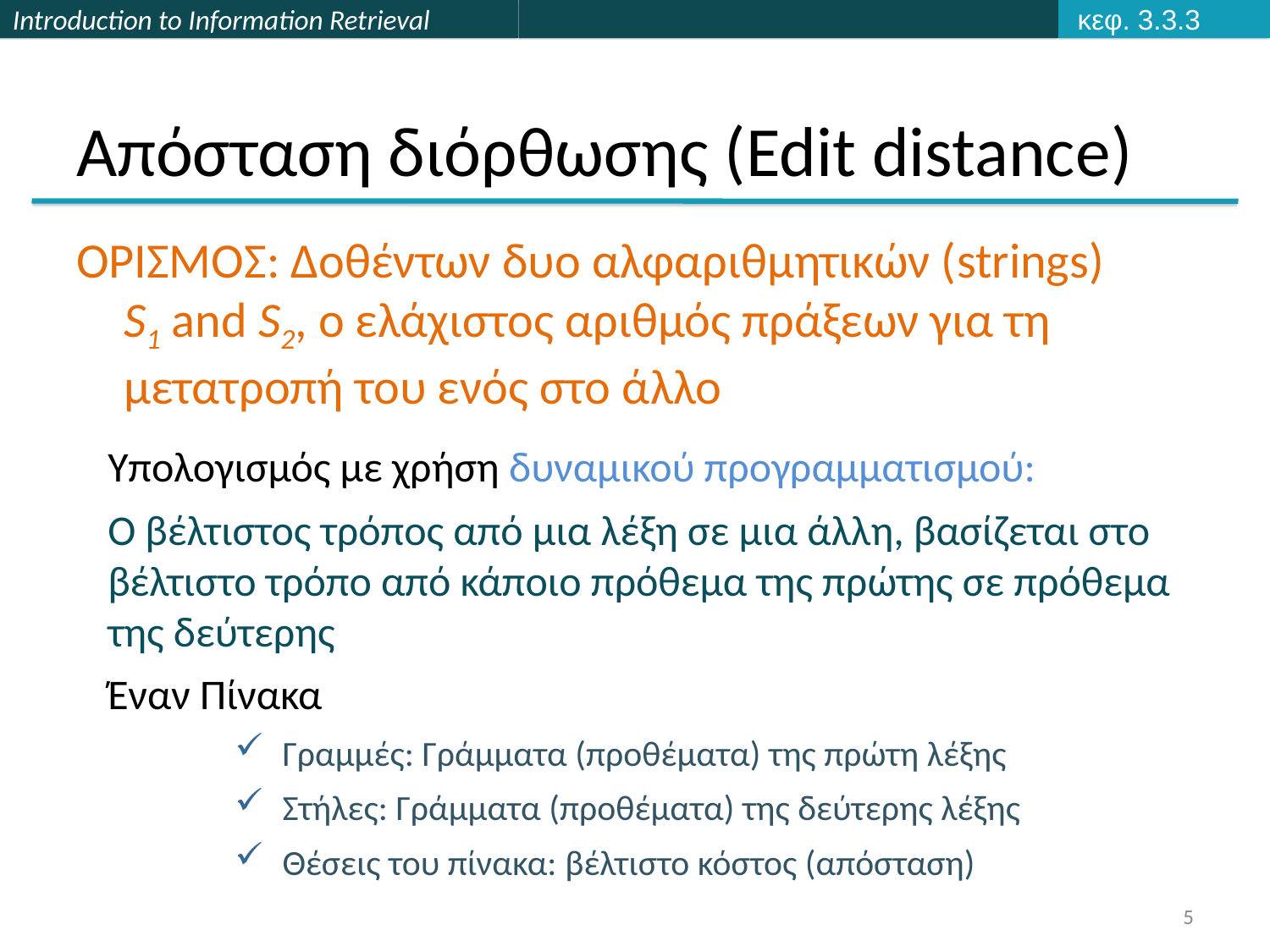

κεφ. 3.3.3
# Απόσταση διόρθωσης (Edit distance)
ΟΡΙΣΜΟΣ: Δοθέντων δυο αλφαριθμητικών (strings) S1 and S2, ο ελάχιστος αριθμός πράξεων για τη μετατροπή του ενός στο άλλο

Υπολογισμός με χρήση δυναμικού προγραμματισμού:
Ο βέλτιστος τρόπος από μια λέξη σε μια άλλη, βασίζεται στο βέλτιστο τρόπο από κάποιο πρόθεμα της πρώτης σε πρόθεμα της δεύτερης
Έναν Πίνακα
Γραμμές: Γράμματα (προθέματα) της πρώτη λέξης
Στήλες: Γράμματα (προθέματα) της δεύτερης λέξης
Θέσεις του πίνακα: βέλτιστο κόστος (απόσταση)
5